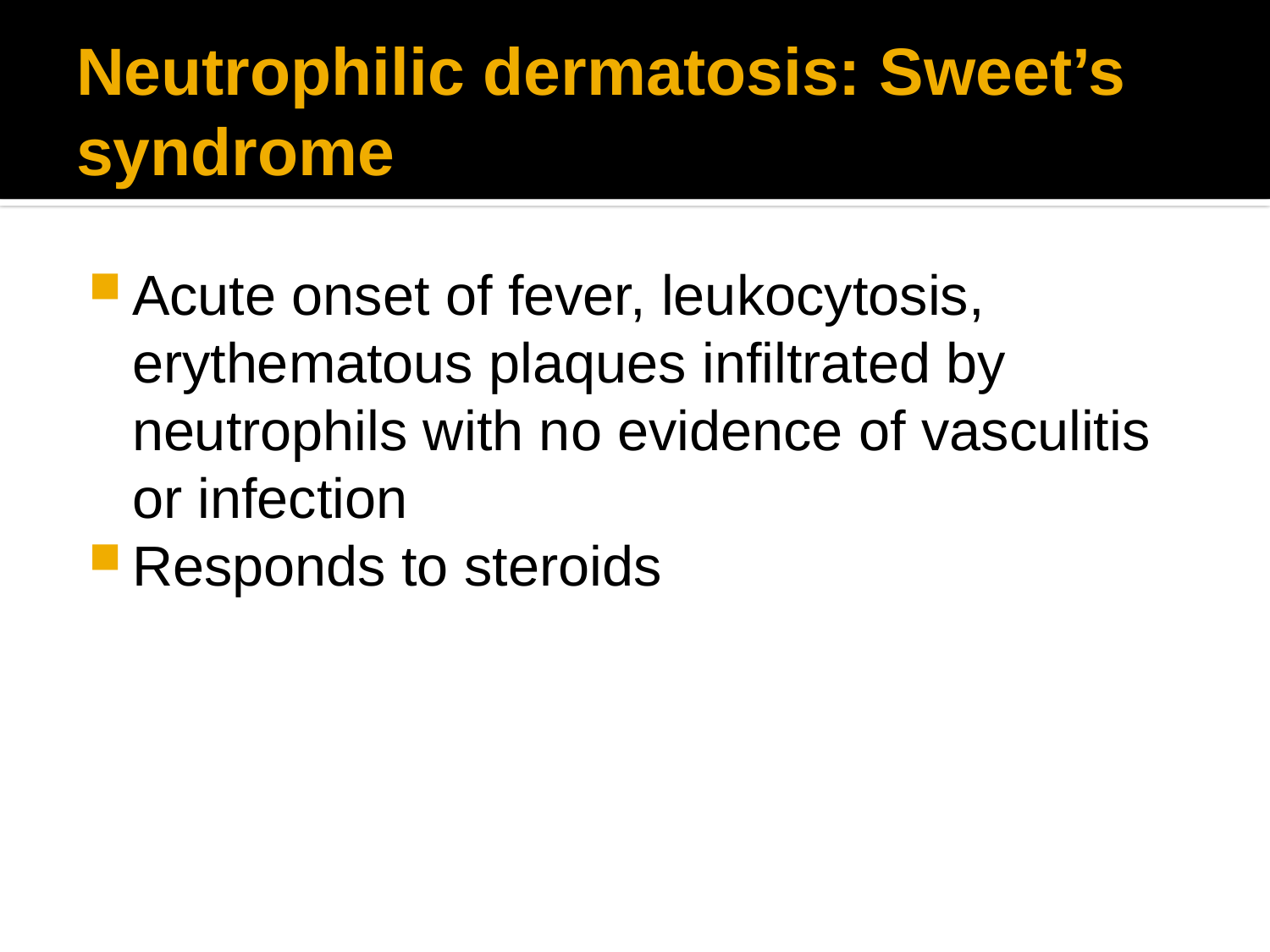

# Neutrophilic dermatosis: Sweet’s syndrome
Acute onset of fever, leukocytosis, erythematous plaques infiltrated by neutrophils with no evidence of vasculitis or infection
Responds to steroids